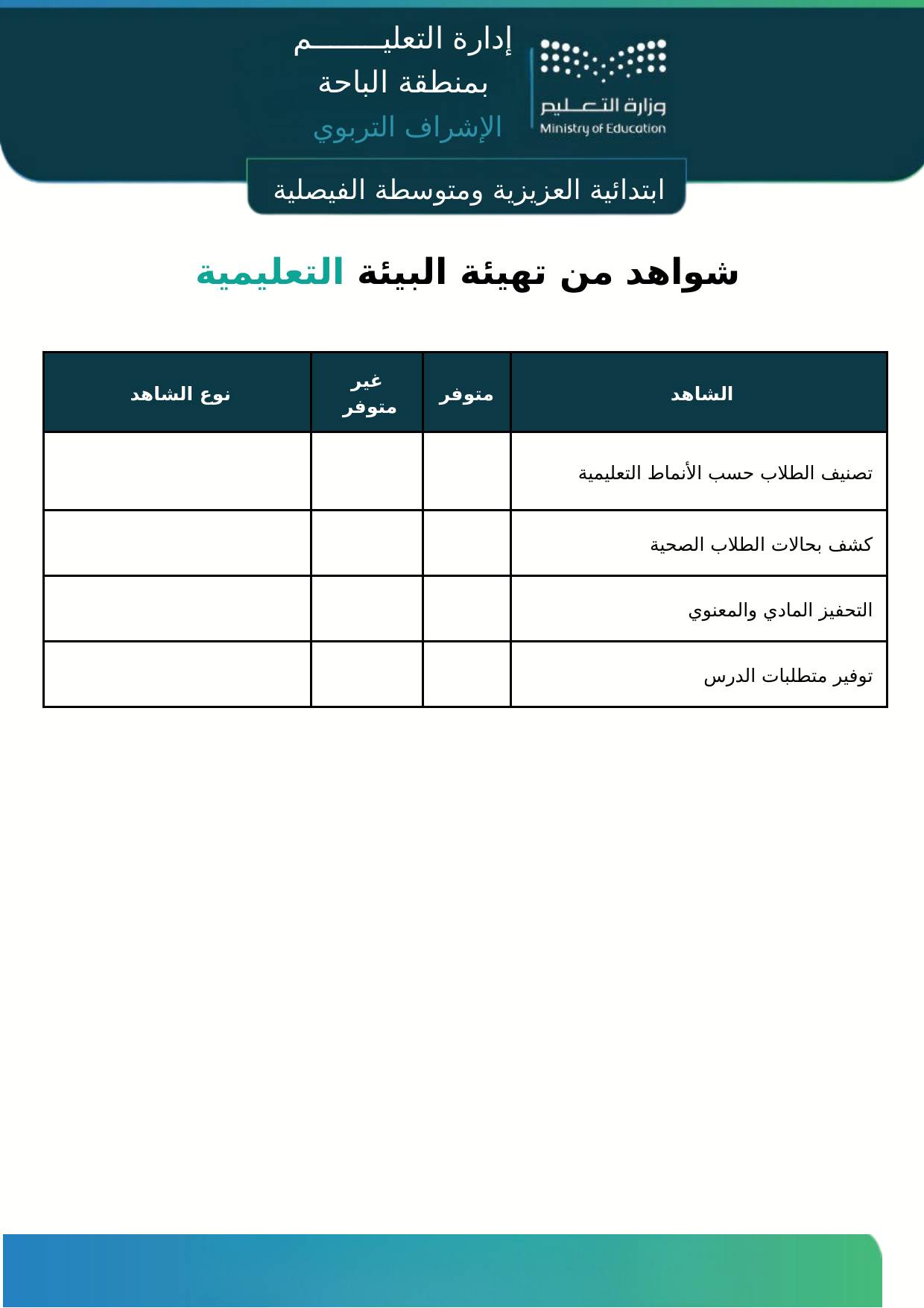

إدارة التعليــــــــم
بمنطقة الباحة
الإشراف التربوي
ابتدائية العزيزية ومتوسطة الفيصلية
شواهد من تهيئة البيئة التعليمية
| نوع الشاهد | غير متوفر | متوفر | الشاهد |
| --- | --- | --- | --- |
|  |  |  | تصنيف الطلاب حسب الأنماط التعليمية |
|  |  |  | كشف بحالات الطلاب الصحية |
|  |  |  | التحفيز المادي والمعنوي |
|  |  |  | توفير متطلبات الدرس |